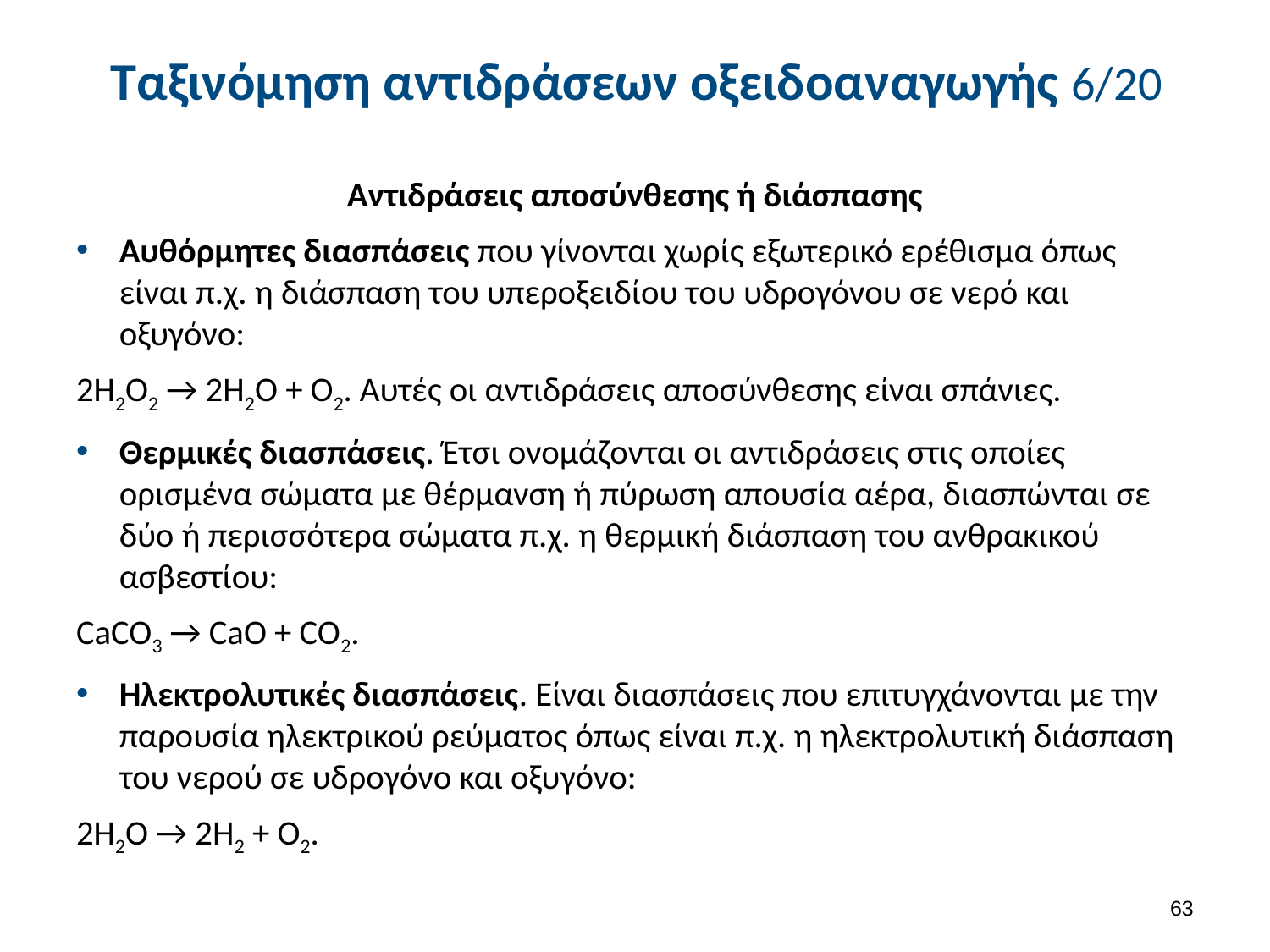

# Ταξινόμηση αντιδράσεων οξειδοαναγωγής 6/20
Αντιδράσεις αποσύνθεσης ή διάσπασης
Αυθόρμητες διασπάσεις που γίνονται χωρίς εξωτερικό ερέθισμα όπως είναι π.χ. η διάσπαση του υπεροξειδίου του υδρογόνου σε νερό και οξυγόνο:
2H2O2 → 2H2O + O2. Αυτές οι αντιδράσεις αποσύνθεσης είναι σπάνιες.
Θερμικές διασπάσεις. Έτσι ονομάζονται οι αντιδράσεις στις οποίες ορισμένα σώματα με θέρμανση ή πύρωση απουσία αέρα, διασπώνται σε δύο ή περισσότερα σώματα π.χ. η θερμική διάσπαση του ανθρακικού ασβεστίου:
CaCO3 → CaO + CO2.
Ηλεκτρολυτικές διασπάσεις. Είναι διασπάσεις που επιτυγχάνονται με την παρουσία ηλεκτρικού ρεύματος όπως είναι π.χ. η ηλεκτρολυτική διάσπαση του νερού σε υδρογόνο και οξυγόνο:
2H2O → 2H2 + O2.

63